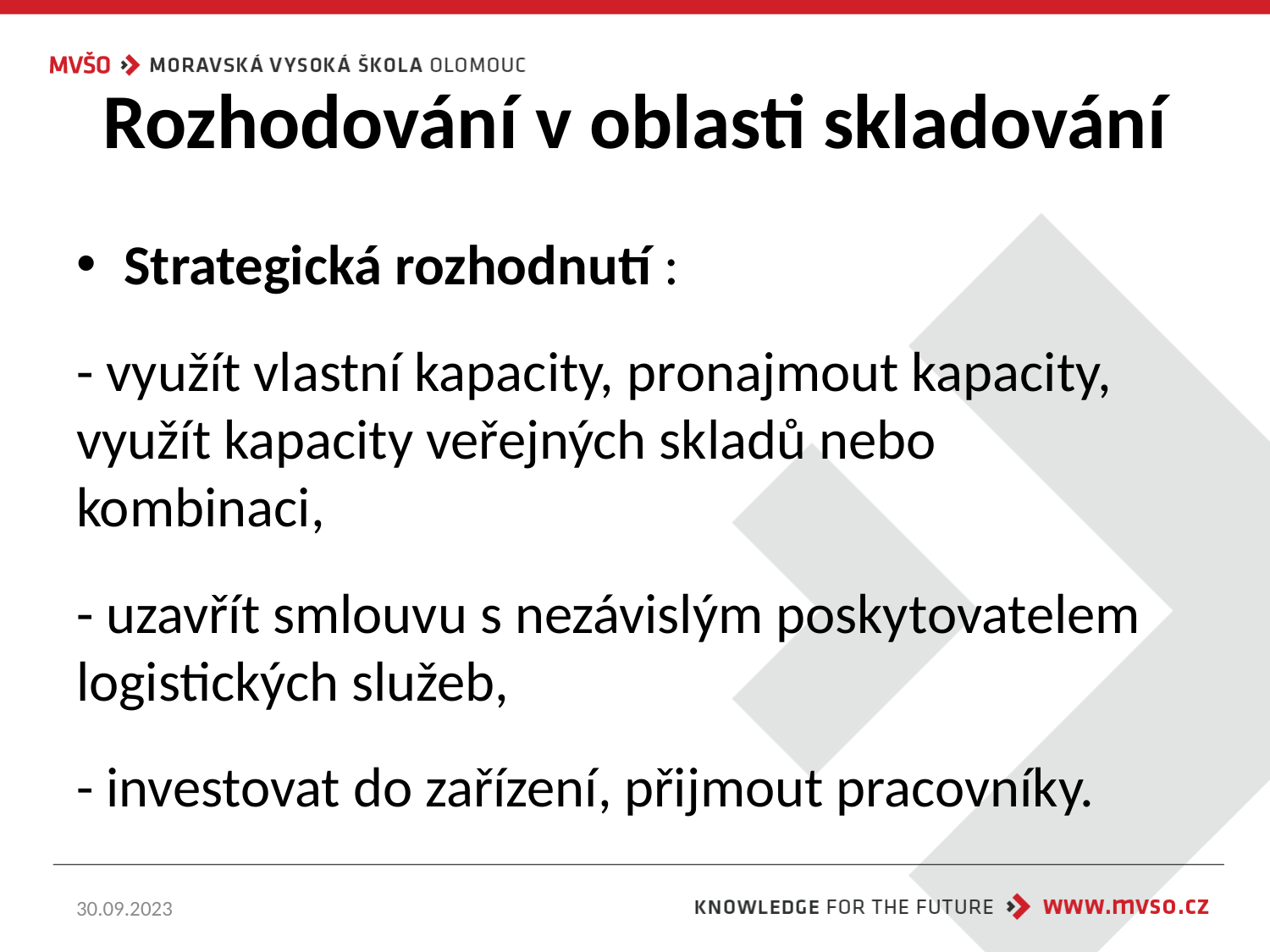

# Rozhodování v oblasti skladování
Strategická rozhodnutí :
- využít vlastní kapacity, pronajmout kapacity, využít kapacity veřejných skladů nebo kombinaci,
- uzavřít smlouvu s nezávislým poskytovatelem logistických služeb,
- investovat do zařízení, přijmout pracovníky.
30.09.2023